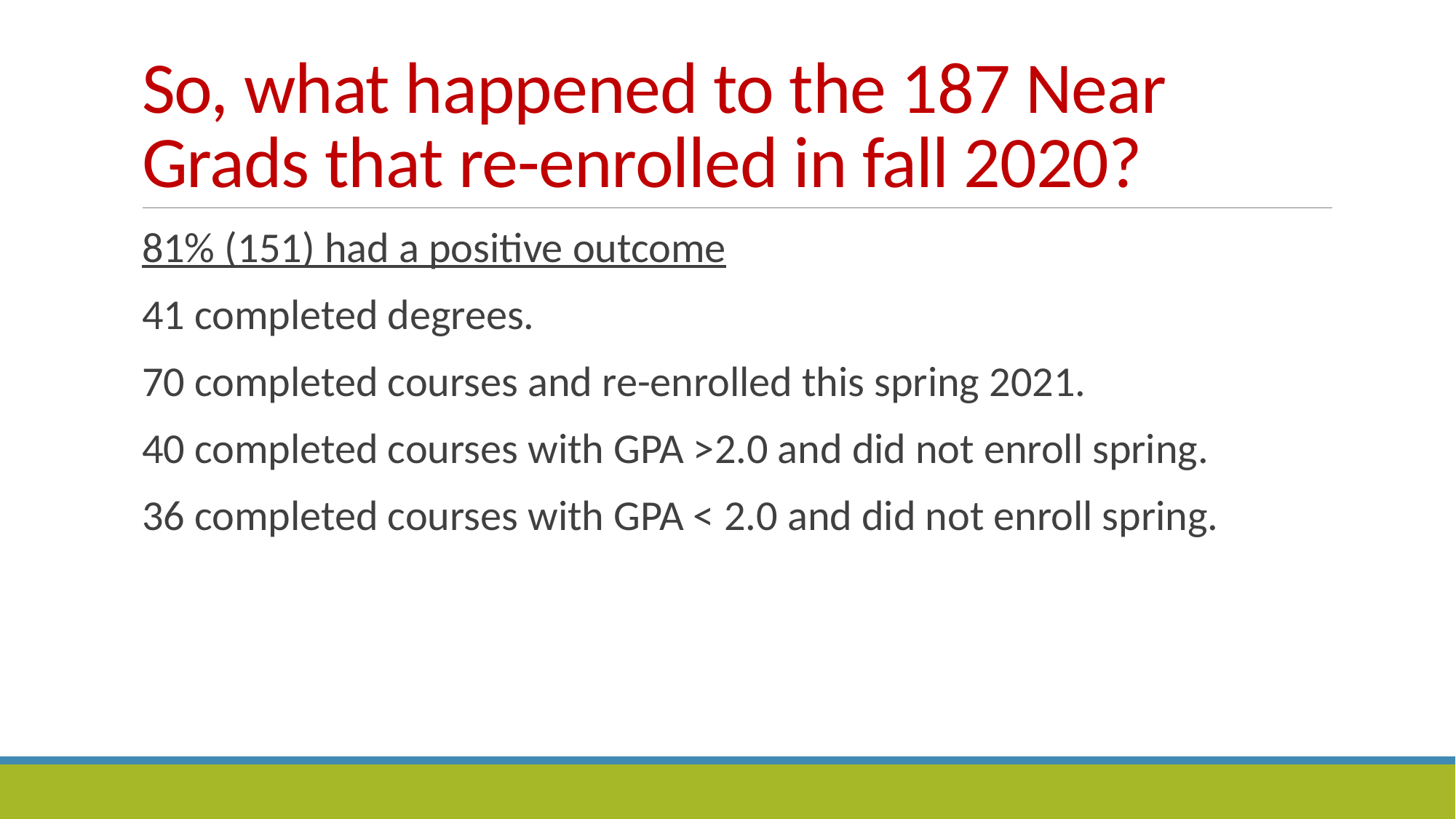

# So, what happened to the 187 Near Grads that re-enrolled in fall 2020?
81% (151) had a positive outcome
41 completed degrees.
70 completed courses and re-enrolled this spring 2021.
40 completed courses with GPA >2.0 and did not enroll spring.
36 completed courses with GPA < 2.0 and did not enroll spring.